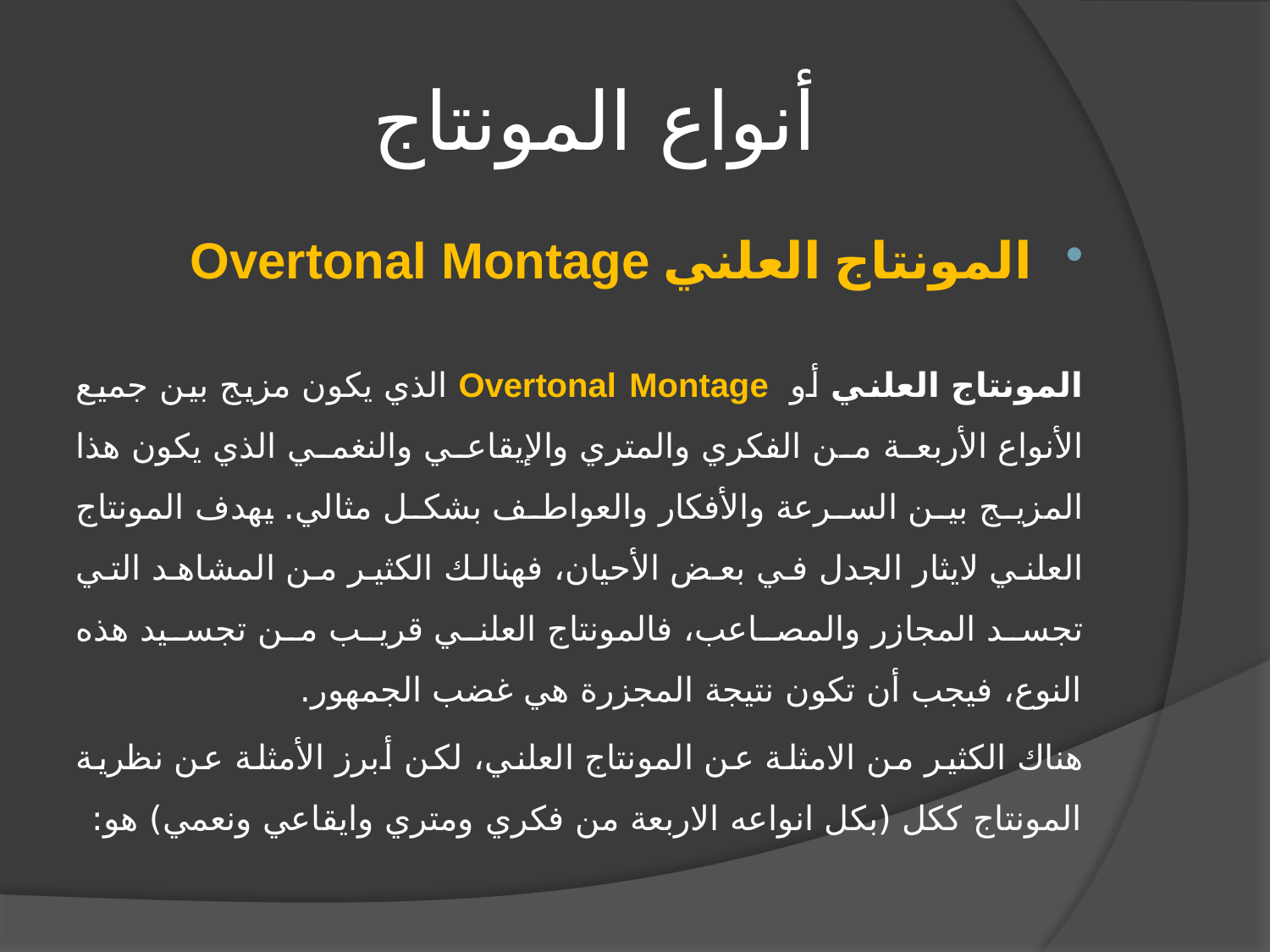

# أنواع المونتاج
المونتاج العلني Overtonal Montage

المونتاج العلني أو  Overtonal Montage الذي يكون مزيج بين جميع الأنواع الأربعة من الفكري والمتري والإيقاعي والنغمي الذي يكون هذا المزيج بين السرعة والأفكار والعواطف بشكل مثالي. يهدف المونتاج العلني لايثار الجدل في بعض الأحيان، فهنالك الكثير من المشاهد التي تجسد المجازر والمصاعب، فالمونتاج العلني قريب من تجسيد هذه النوع، فيجب أن تكون نتيجة المجزرة هي غضب الجمهور.
هناك الكثير من الامثلة عن المونتاج العلني، لكن أبرز الأمثلة عن نظرية المونتاج ككل (بكل انواعه الاربعة من فكري ومتري وايقاعي ونعمي) هو: